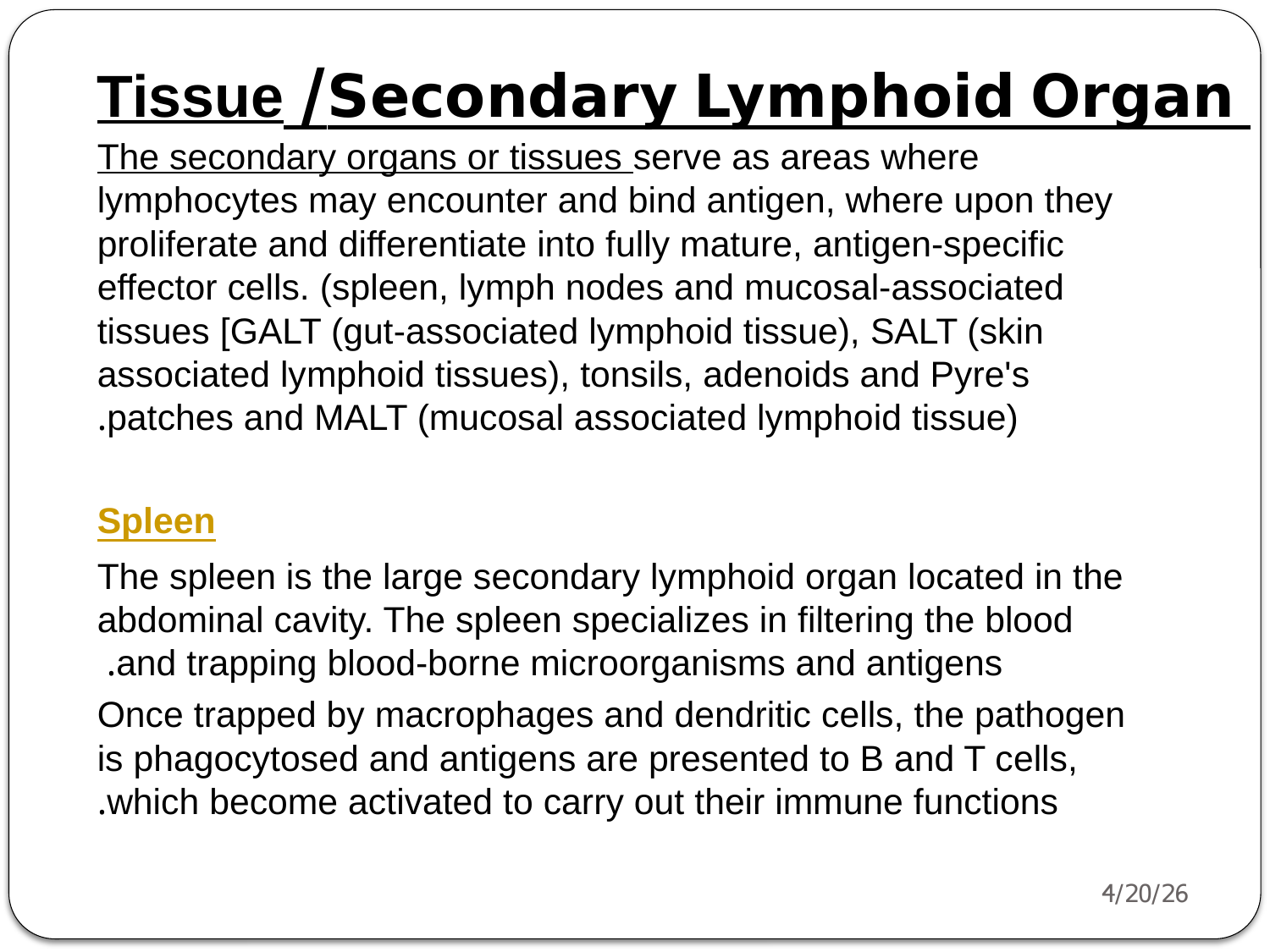

Secondary Lymphoid Organ / Tissue
The secondary organs or tissues serve as areas where lymphocytes may encounter and bind antigen, where upon they proliferate and differentiate into fully mature, antigen-specific effector cells. (spleen, lymph nodes and mucosal-associated tissues [GALT (gut-associated lymphoid tissue), SALT (skin associated lymphoid tissues), tonsils, adenoids and Pyre's patches and MALT (mucosal associated lymphoid tissue).

Spleen
The spleen is the large secondary lymphoid organ located in the abdominal cavity. The spleen specializes in filtering the blood and trapping blood-borne microorganisms and antigens.
Once trapped by macrophages and dendritic cells, the pathogen is phagocytosed and antigens are presented to B and T cells, which become activated to carry out their immune functions.
4/20/26